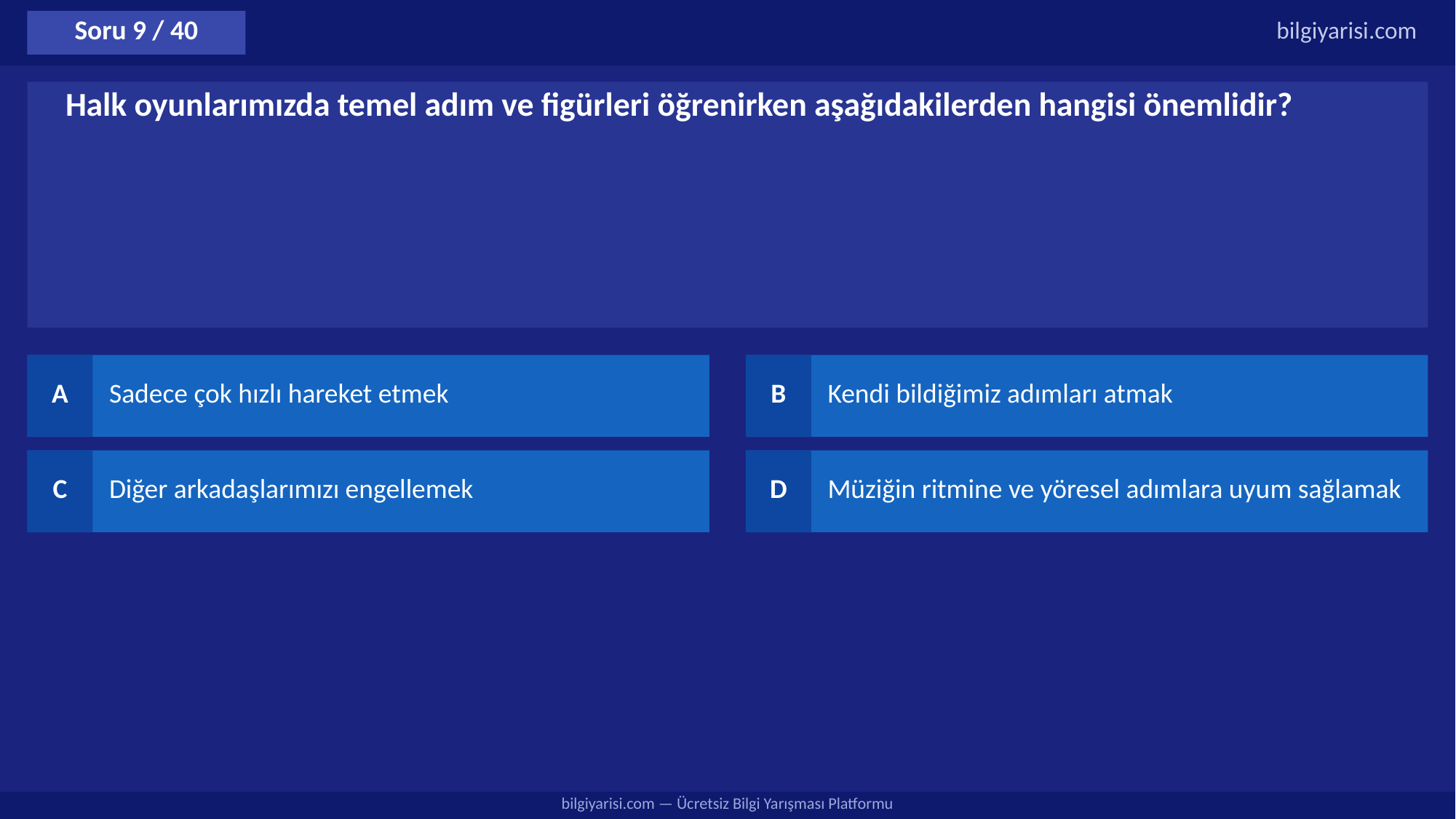

Soru 9 / 40
bilgiyarisi.com

Halk oyunlarımızda temel adım ve figürleri öğrenirken aşağıdakilerden hangisi önemlidir?

A
Sadece çok hızlı hareket etmek

B
Kendi bildiğimiz adımları atmak

C
Diğer arkadaşlarımızı engellemek

D
Müziğin ritmine ve yöresel adımlara uyum sağlamak
bilgiyarisi.com — Ücretsiz Bilgi Yarışması Platformu